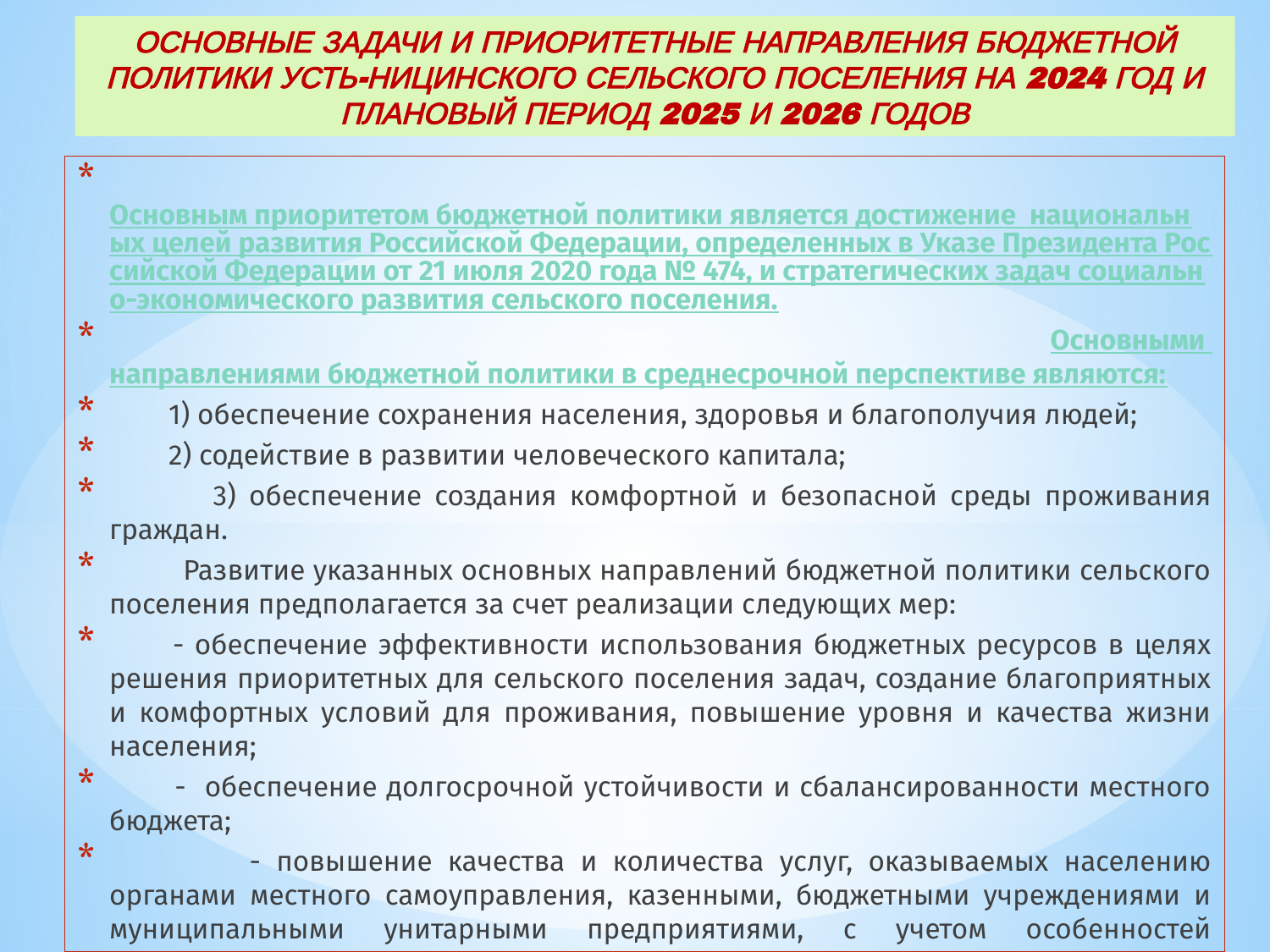

# ОСНОВНЫЕ ЗАДАЧИ И ПРИОРИТЕТНЫЕ НАПРАВЛЕНИЯ БЮДЖЕТНОЙ ПОЛИТИКИ УСТЬ-НИЦИНСКОГО СЕЛЬСКОГО ПОСЕЛЕНИЯ НА 2024 ГОД И ПЛАНОВЫЙ ПЕРИОД 2025 И 2026 ГОДОВ
      Основным приоритетом бюджетной политики является достижение  национальных целей развития Российской Федерации, определенных в Указе Президента Российской Федерации от 21 июля 2020 года № 474, и стратегических задач социально-экономического развития сельского поселения.
       Основными направлениями бюджетной политики в среднесрочной перспективе являются:
        1) обеспечение сохранения населения, здоровья и благополучия людей;
        2) содействие в развитии человеческого капитала;
        3) обеспечение создания комфортной и безопасной среды проживания граждан.
         Развитие указанных основных направлений бюджетной политики сельского поселения предполагается за счет реализации следующих мер:
      - обеспечение эффективности использования бюджетных ресурсов в целях решения приоритетных для сельского поселения задач, создание благоприятных и комфортных условий для проживания, повышение уровня и качества жизни населения;
       -  обеспечение долгосрочной устойчивости и сбалансированности местного бюджета;
         - повышение качества и количества услуг, оказываемых населению органами местного самоуправления, казенными, бюджетными учреждениями и муниципальными унитарными предприятиями, с учетом особенностей проживания граждан;